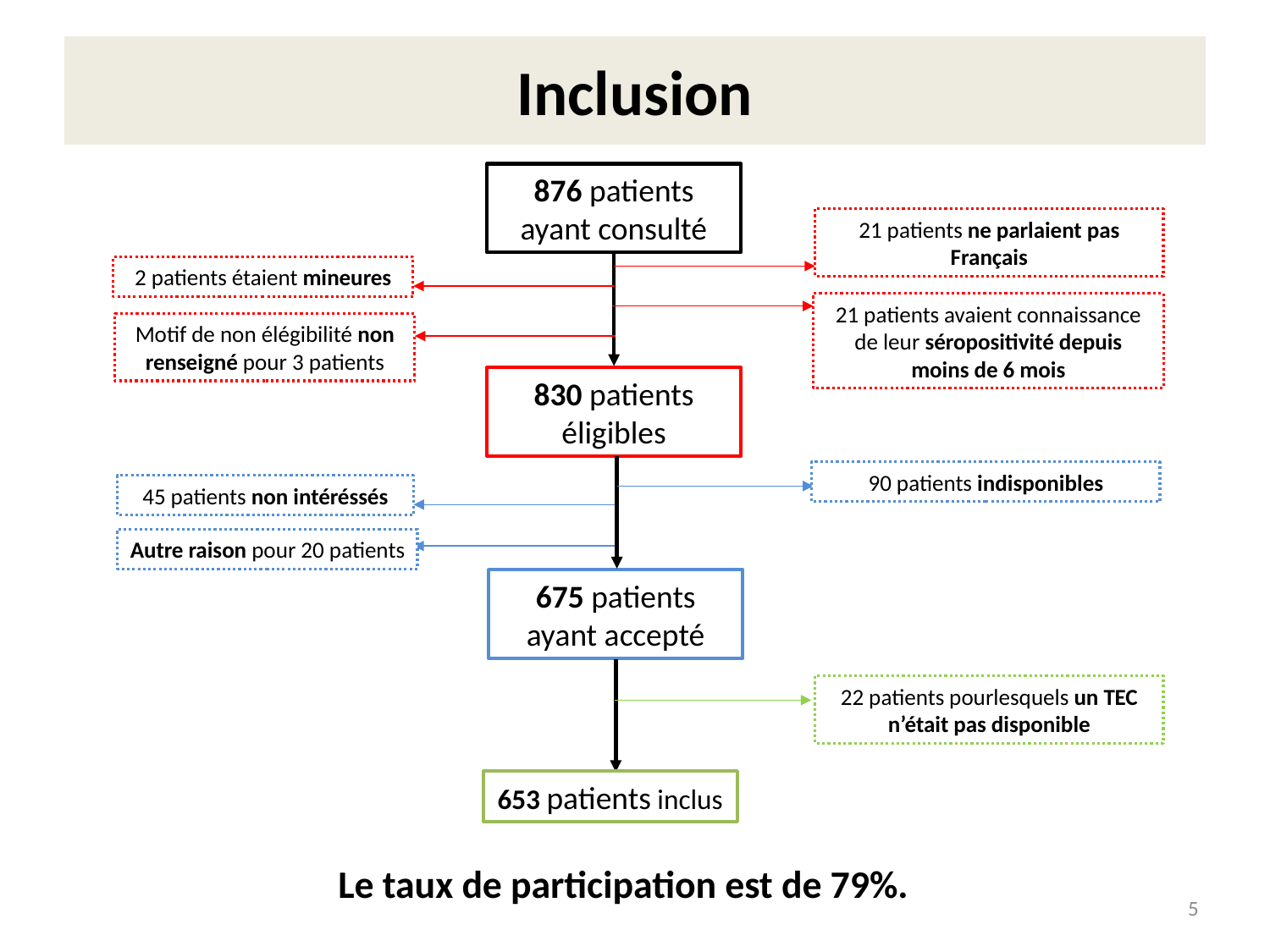

# Inclusion
876 patients ayant consulté
21 patients ne parlaient pas Français
2 patients étaient mineures
21 patients avaient connaissance de leur séropositivité depuis moins de 6 mois
Motif de non élégibilité non renseigné pour 3 patients
830 patients éligibles
90 patients indisponibles
45 patients non intéréssés
Autre raison pour 20 patients
675 patients ayant accepté
22 patients pourlesquels un TEC n’était pas disponible
653 patients inclus
Le taux de participation est de 79%.
5